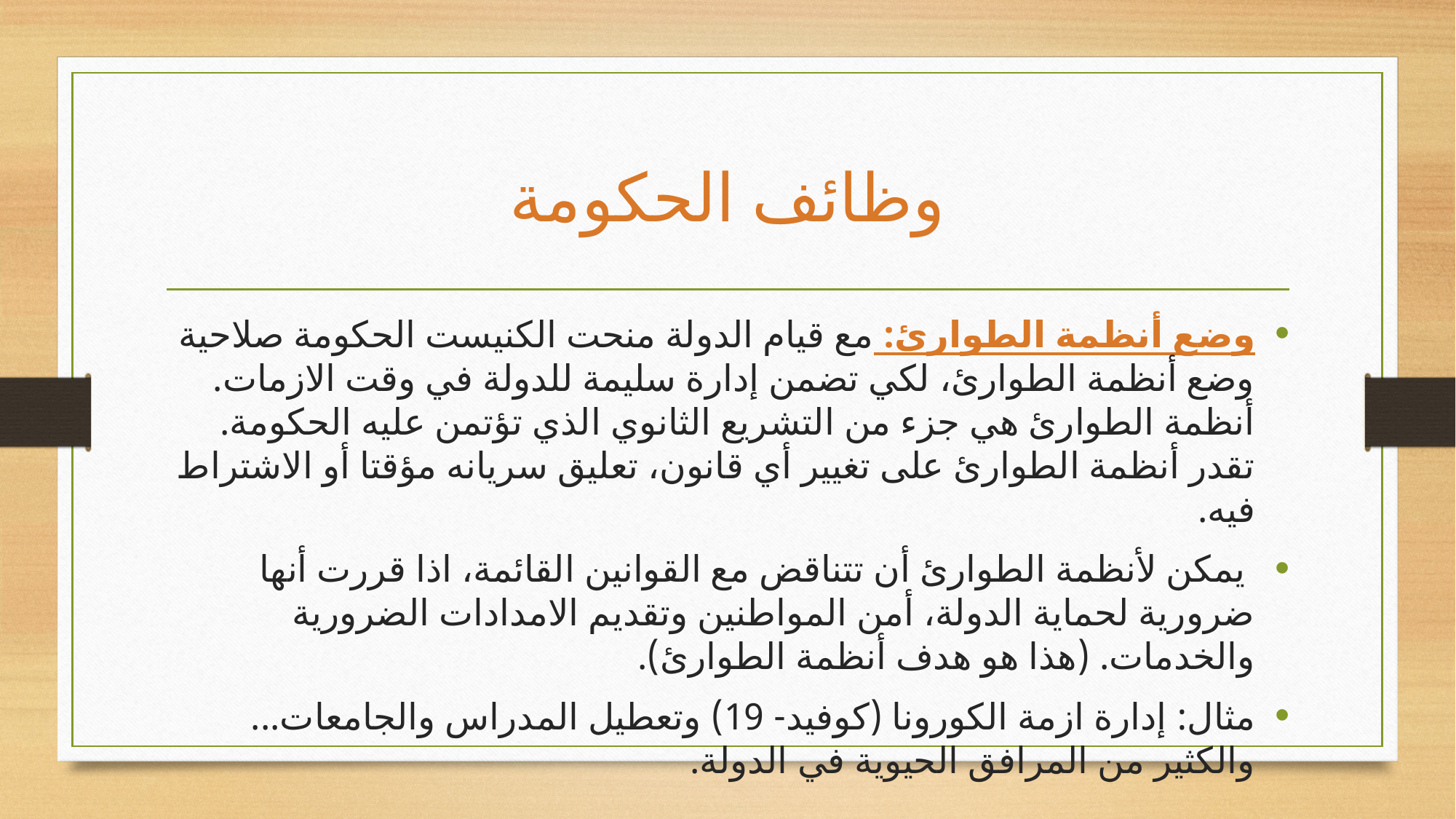

# وظائف الحكومة
وضع أنظمة الطوارئ: مع قيام الدولة منحت الكنيست الحكومة صلاحية وضع أنظمة الطوارئ، لكي تضمن إدارة سليمة للدولة في وقت الازمات. أنظمة الطوارئ هي جزء من التشريع الثانوي الذي تؤتمن عليه الحكومة. تقدر أنظمة الطوارئ على تغيير أي قانون، تعليق سريانه مؤقتا أو الاشتراط فيه.
 يمكن لأنظمة الطوارئ أن تتناقض مع القوانين القائمة، اذا قررت أنها ضرورية لحماية الدولة، أمن المواطنين وتقديم الامدادات الضرورية والخدمات. (هذا هو هدف أنظمة الطوارئ).
مثال: إدارة ازمة الكورونا (كوفيد- 19) وتعطيل المدراس والجامعات... والكثير من المرافق الحيوية في الدولة.